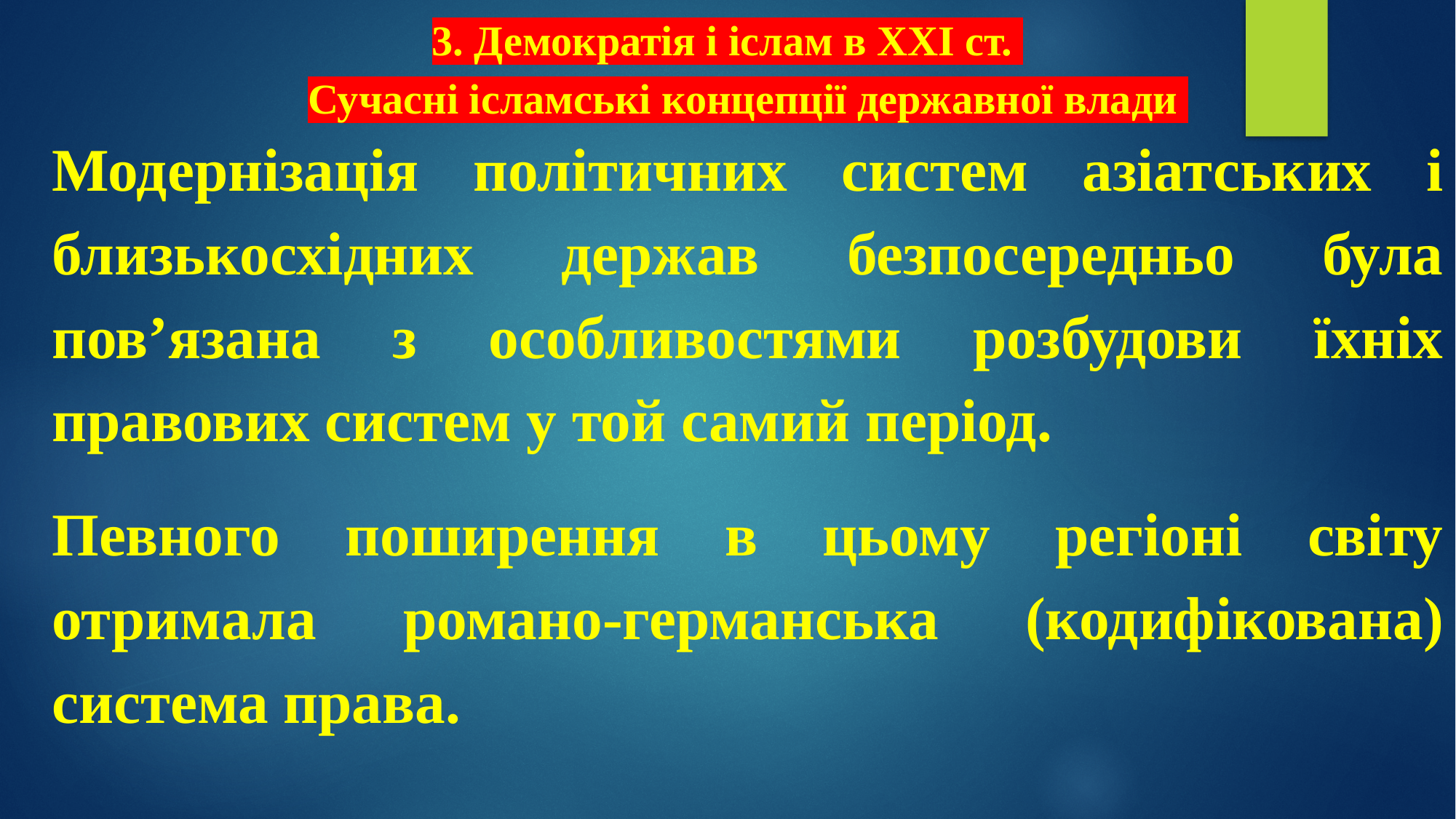

# 3. Демократія і іслам в XXI ст. Сучасні ісламські концепції державної влади
Модернізація політичних систем азіатських і близькосхідних держав безпосередньо була пов’язана з особливостями розбудови їхніх правових систем у той самий період.
Певного поширення в цьому регіоні світу отримала романо-германська (кодифікована) система права.